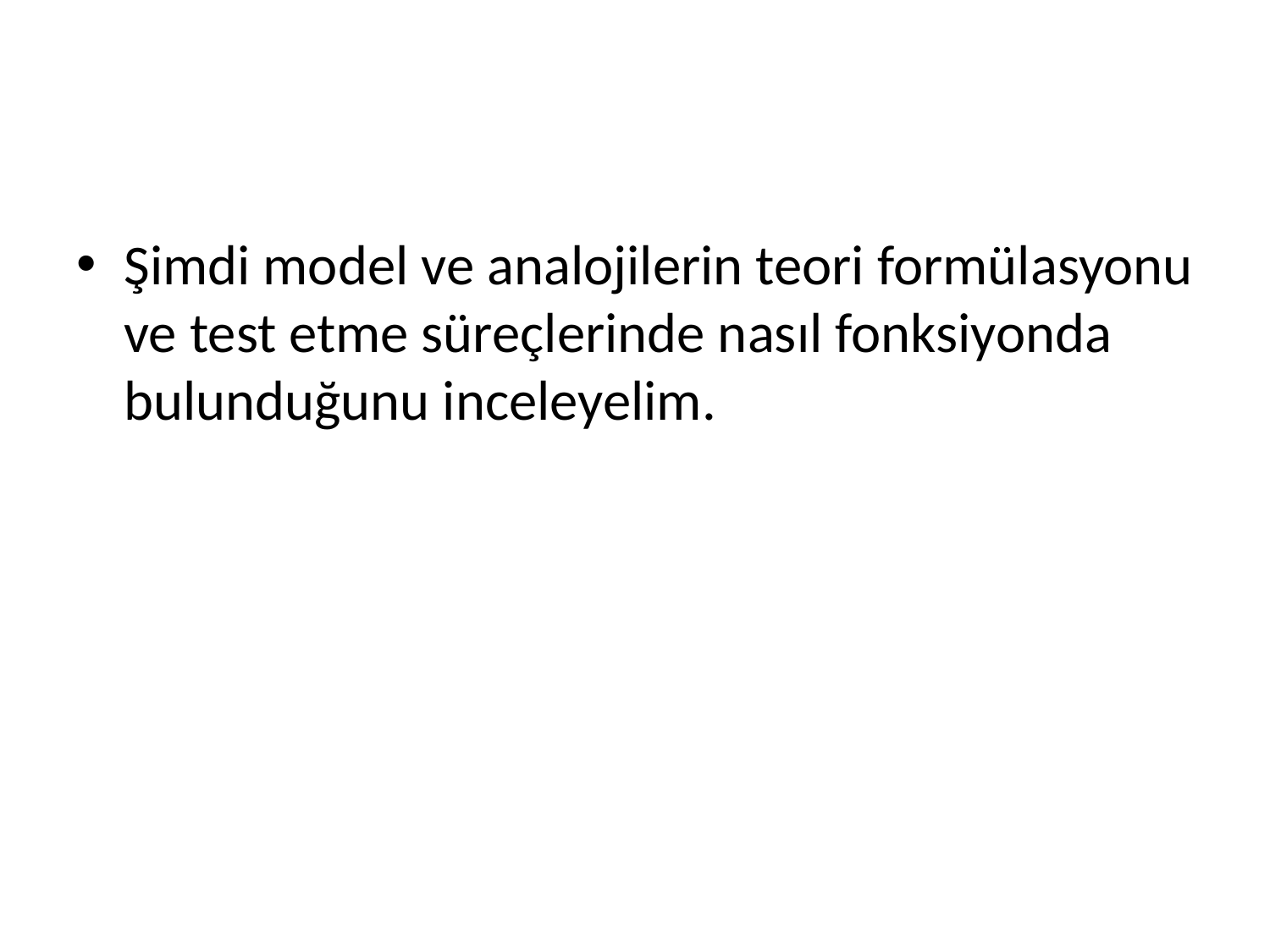

#
Şimdi model ve analojilerin teori formülasyonu ve test etme süreçlerinde nasıl fonksiyonda bulunduğunu inceleyelim.